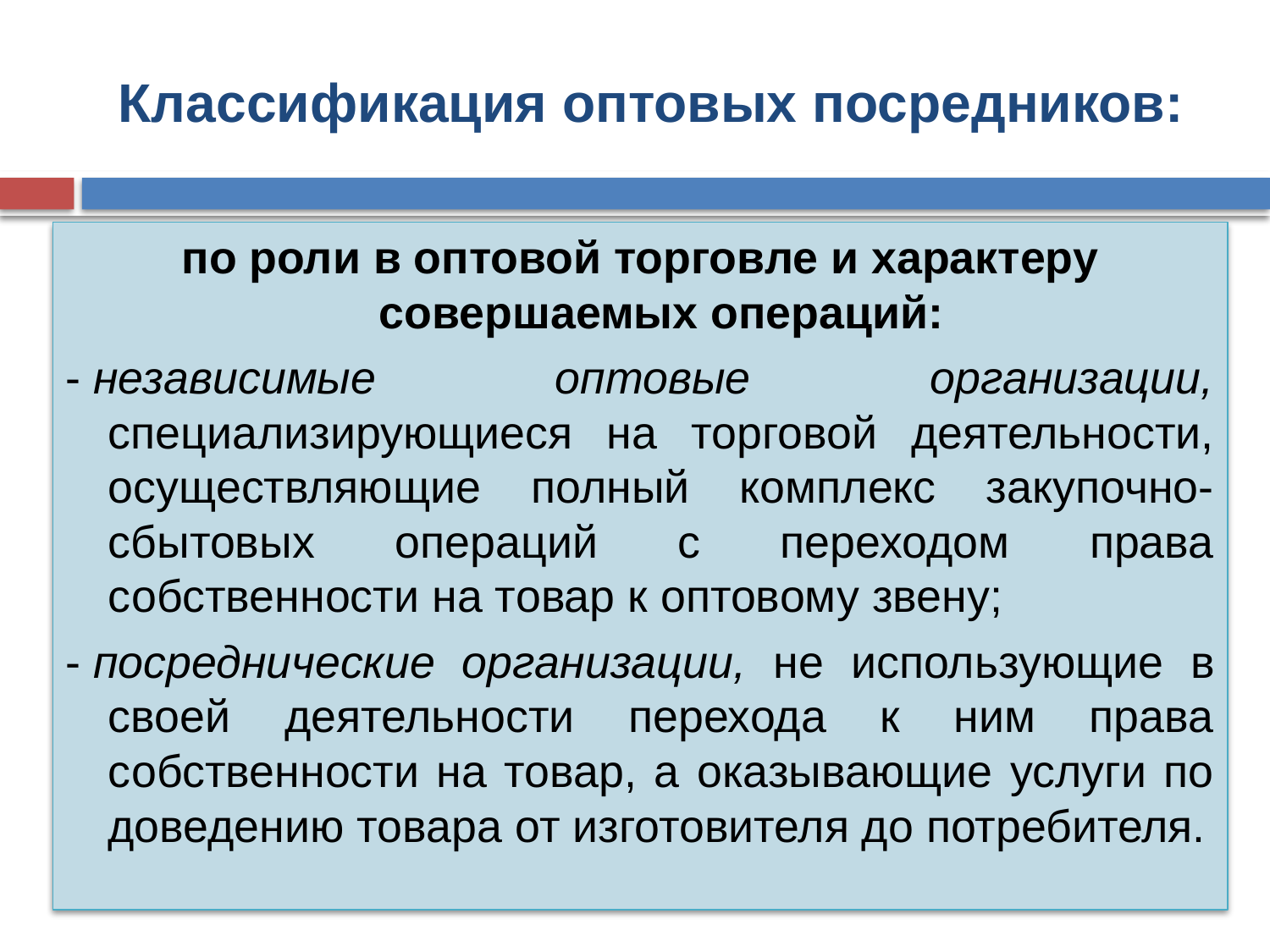

# Классификация оптовых посредников:
по роли в оптовой торговле и характеру совершаемых операций:
- независимые оптовые организации, специализирующиеся на торговой деятельности, осуществляющие полный комплекс закупочно-сбытовых операций с переходом права собственности на товар к оптовому звену;
- посреднические организации, не использующие в своей деятельности перехода к ним права собственности на товар, а оказывающие услуги по доведению товара от изготовителя до потребителя.